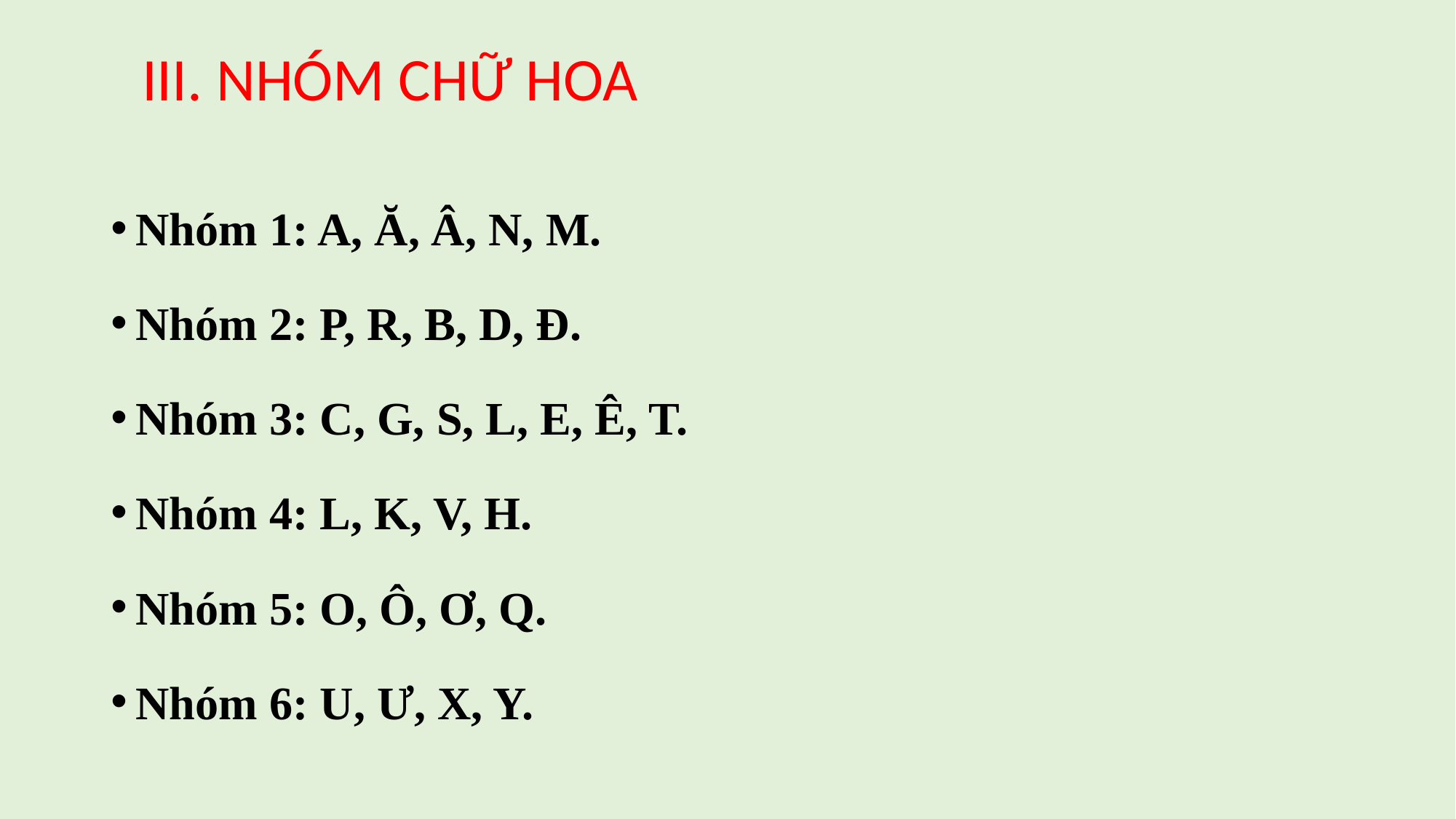

# III. NHÓM CHỮ HOA
Nhóm 1: A, Ă, Â, N, M.
Nhóm 2: P, R, B, D, Đ.
Nhóm 3: C, G, S, L, E, Ê, T.
Nhóm 4: L, K, V, H.
Nhóm 5: O, Ô, Ơ, Q.
Nhóm 6: U, Ư, X, Y.